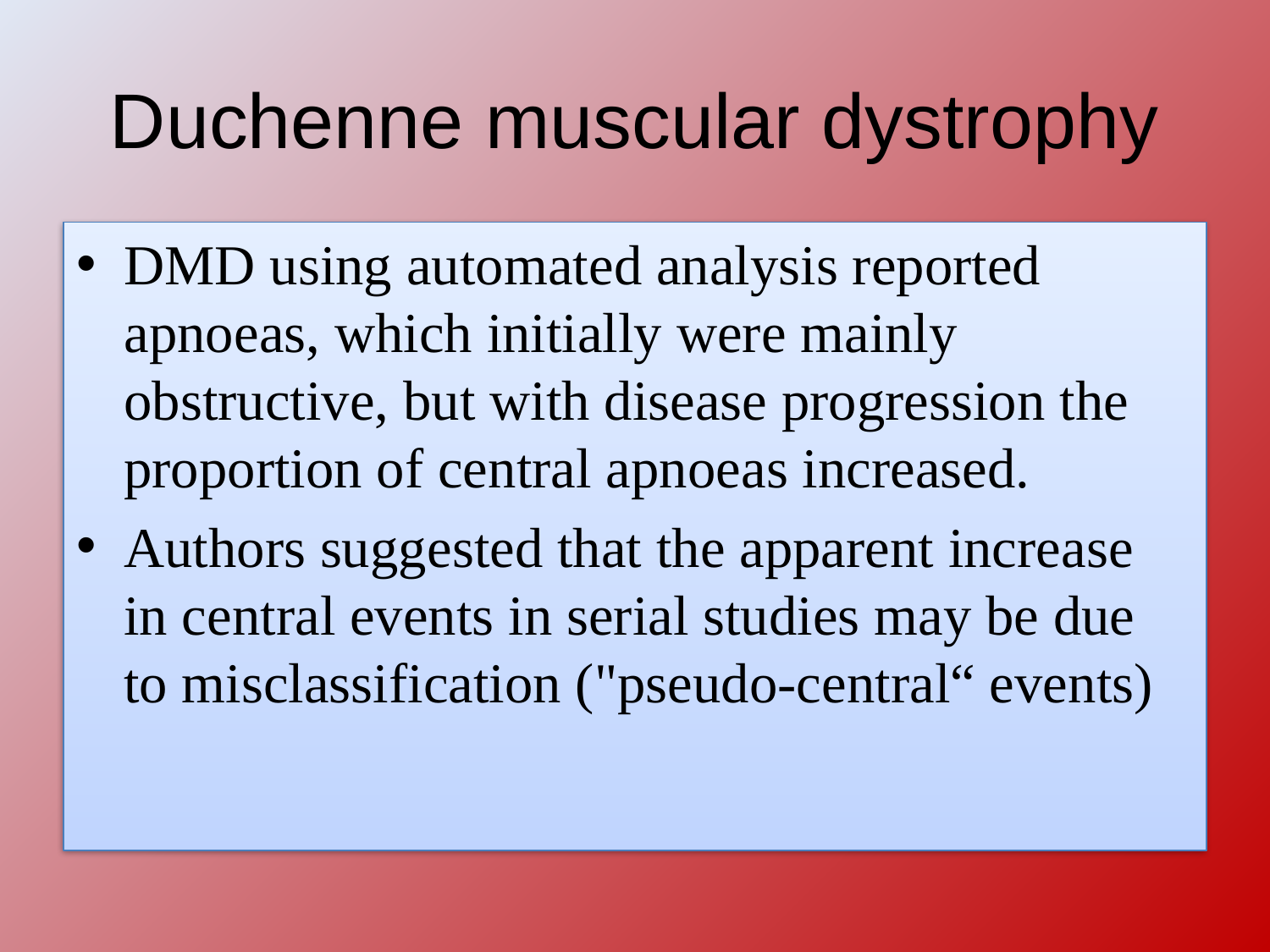

# Duchenne muscular dystrophy
DMD using automated analysis reported apnoeas, which initially were mainly obstructive, but with disease progression the proportion of central apnoeas increased.
Authors suggested that the apparent increase in central events in serial studies may be due to misclassification ("pseudo-central“ events)